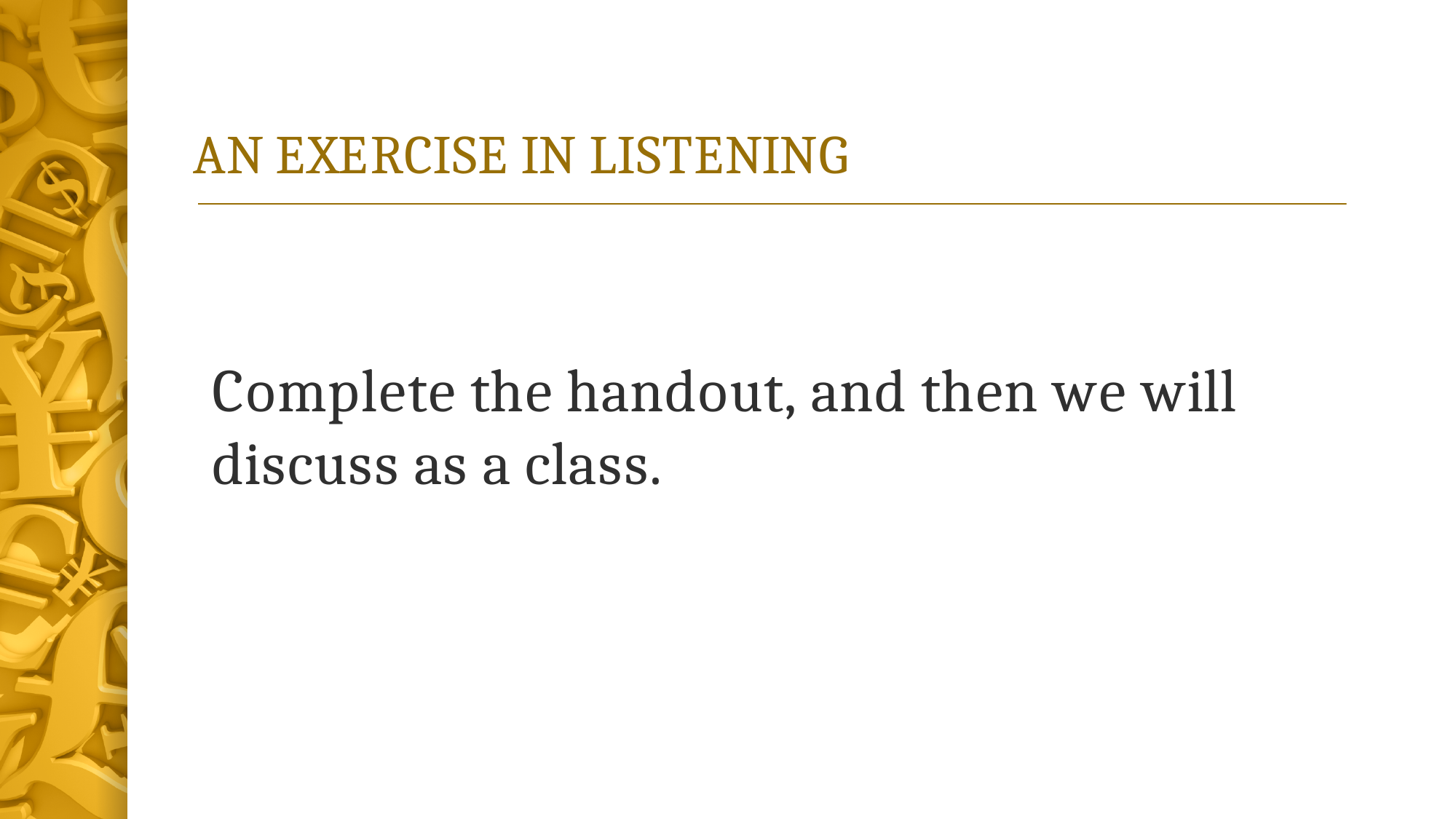

# AN EXERCISE IN LISTENING
Complete the handout, and then we will discuss as a class.